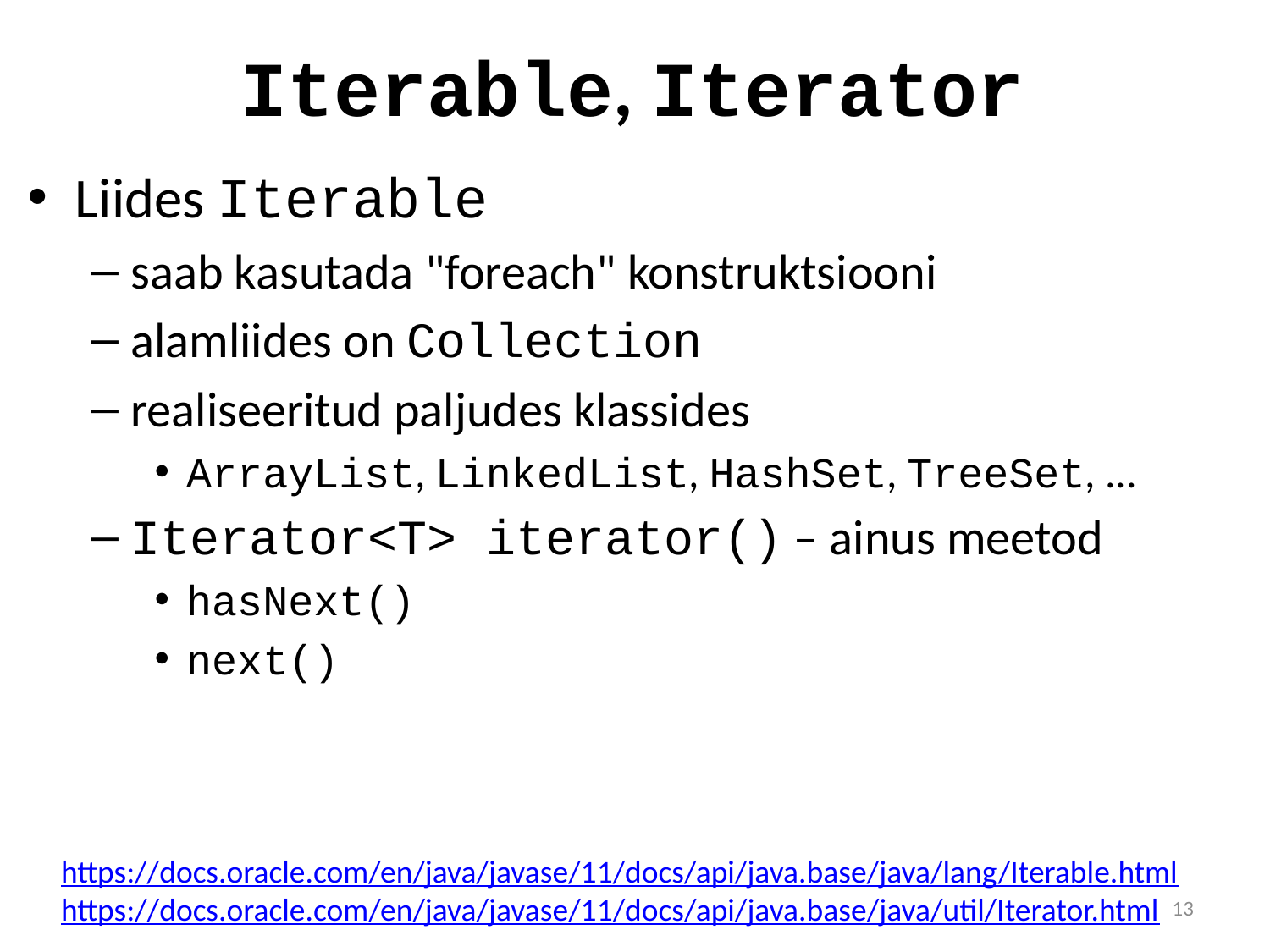

# Iterable, Iterator
Liides Iterable
saab kasutada "foreach" konstruktsiooni
alamliides on Collection
realiseeritud paljudes klassides
ArrayList, LinkedList, HashSet, TreeSet, ...
Iterator<T> iterator() – ainus meetod
hasNext()
next()
https://docs.oracle.com/en/java/javase/11/docs/api/java.base/java/lang/Iterable.html
https://docs.oracle.com/en/java/javase/11/docs/api/java.base/java/util/Iterator.html
13